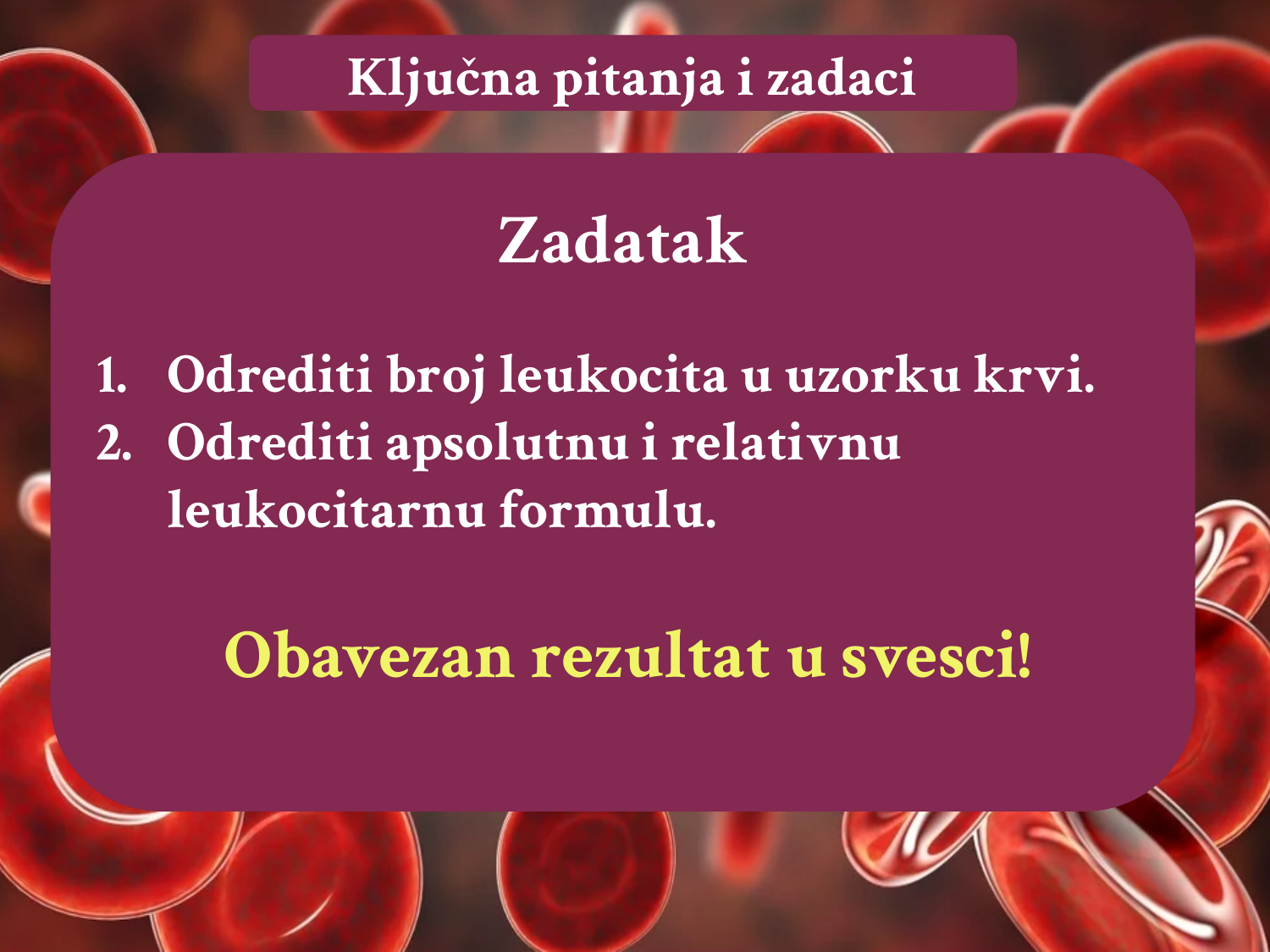

Ključna pitanja i zadaci
Zadatak

Odrediti broj leukocita u uzorku krvi.
Odrediti apsolutnu i relativnu leukocitarnu formulu.

 Obavezan rezultat u svesci!

Poreklo leukocita?
Uloge leukocita?
Podela leukocita?
Morfologija različitih vrsta leukocita?
Pojmovi leukocitoza i leukopenija?
Postupak određivanja broja leukocita?
Postupak određivanja leukocitarne formule?